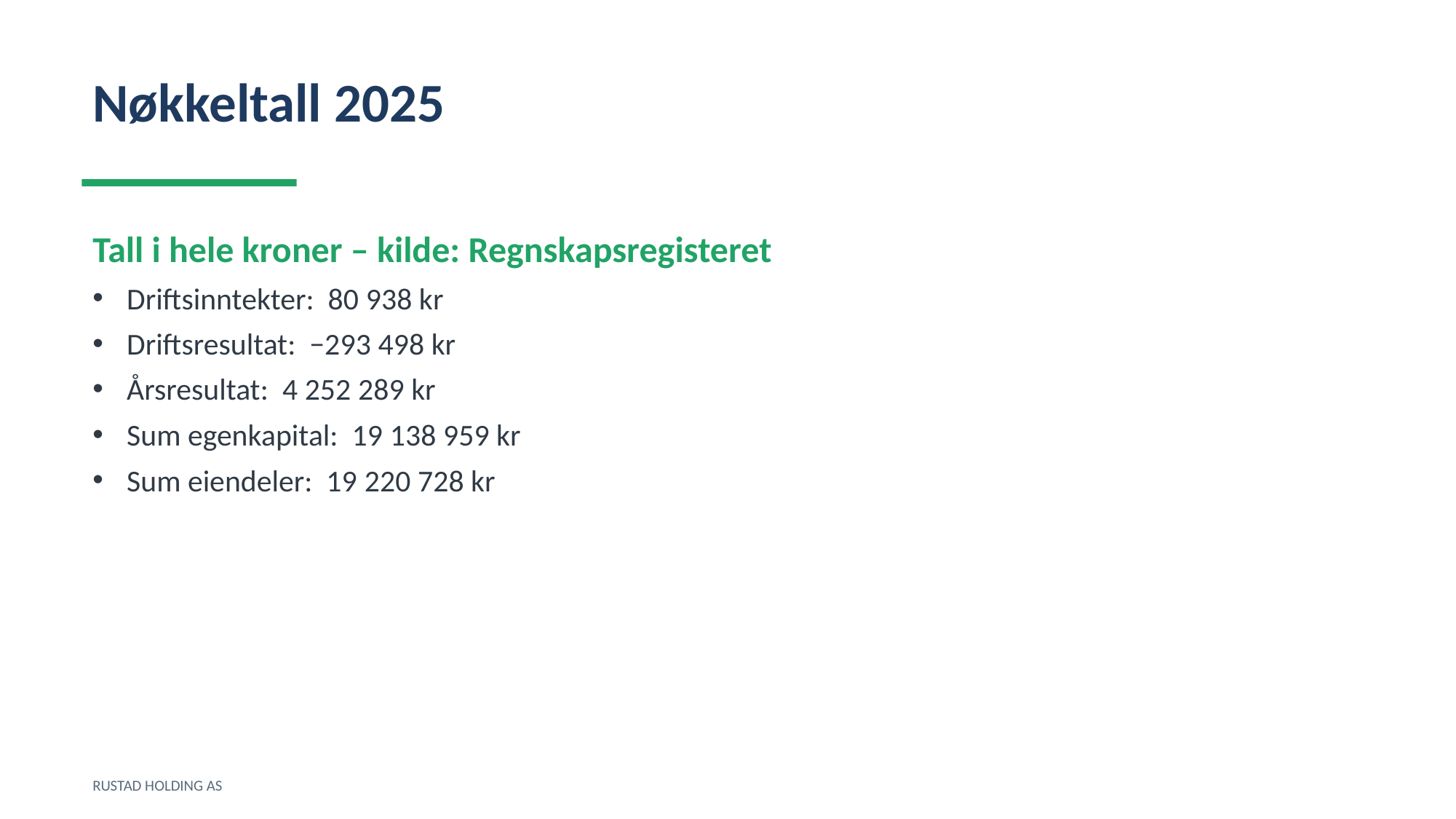

Nøkkeltall 2025

Tall i hele kroner – kilde: Regnskapsregisteret
Driftsinntekter:  80 938 kr
Driftsresultat:  −293 498 kr
Årsresultat:  4 252 289 kr
Sum egenkapital:  19 138 959 kr
Sum eiendeler:  19 220 728 kr
RUSTAD HOLDING AS